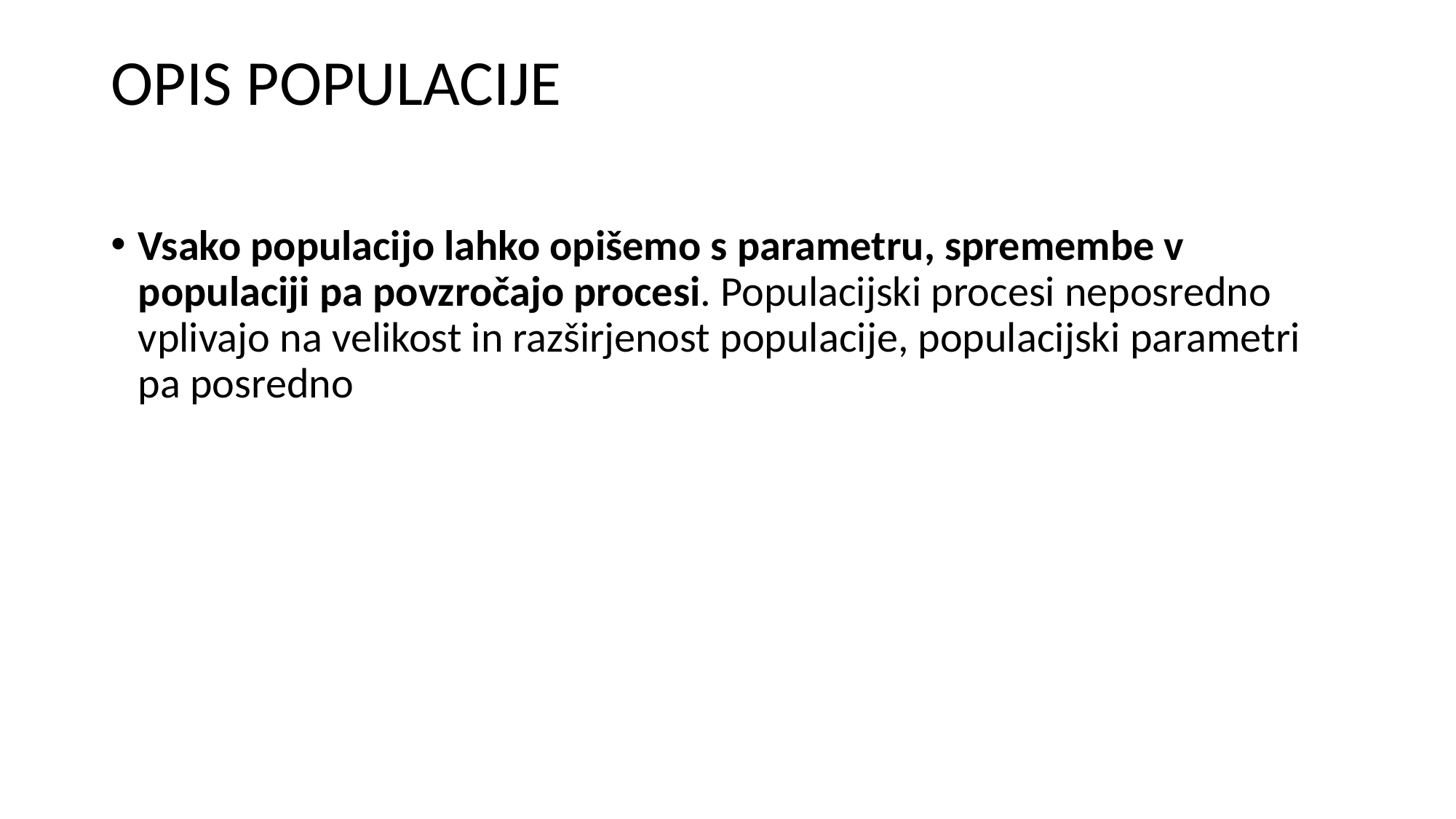

# OPIS POPULACIJE
Vsako populacijo lahko opišemo s parametru, spremembe v populaciji pa povzročajo procesi. Populacijski procesi neposredno vplivajo na velikost in razširjenost populacije, populacijski parametri pa posredno